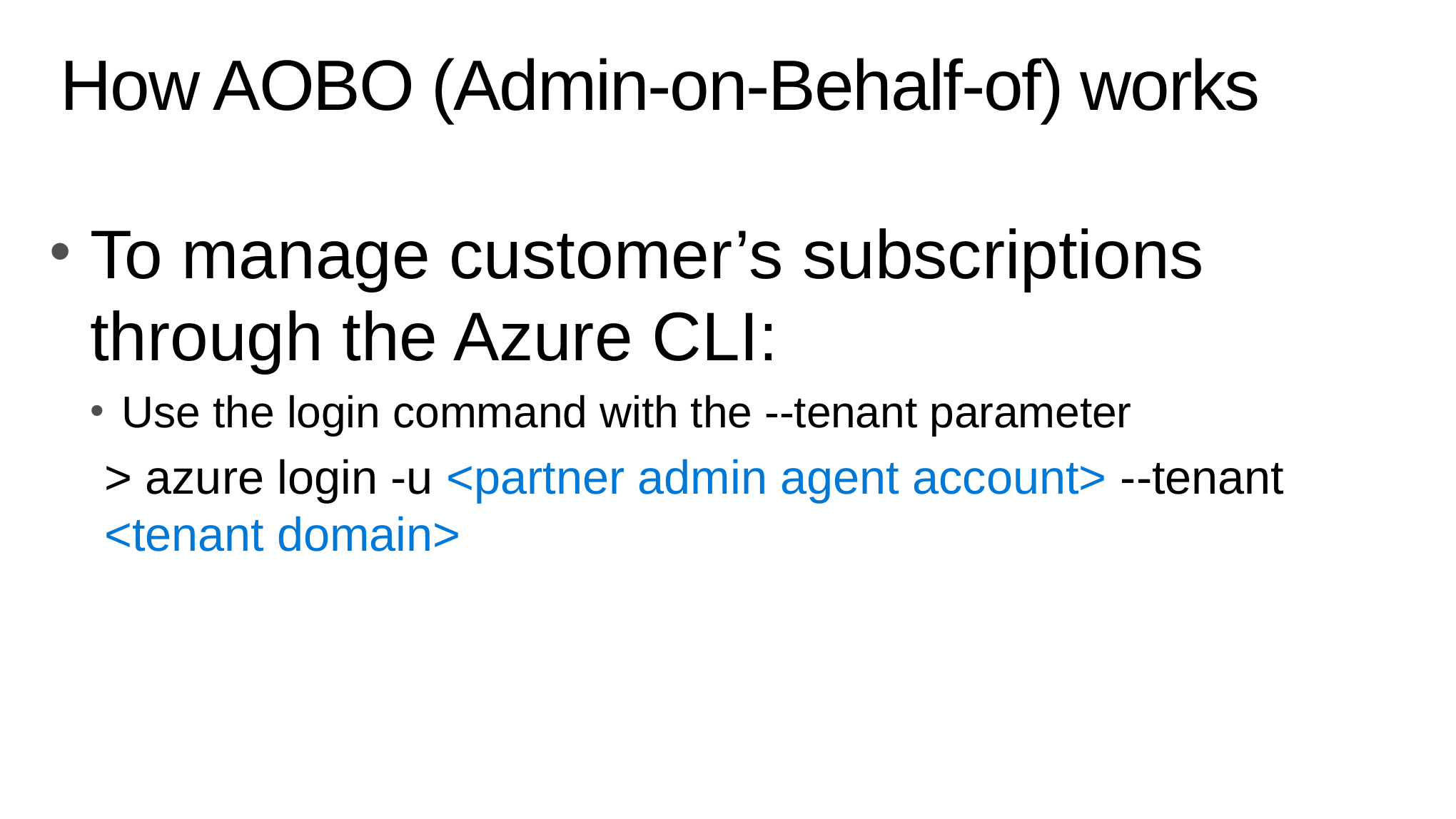

# How AOBO (Admin-on-Behalf-of) works
To manage customer’s subscriptions through the Azure CLI:
Use the login command with the --tenant parameter
> azure login -u <partner admin agent account> --tenant <tenant domain>